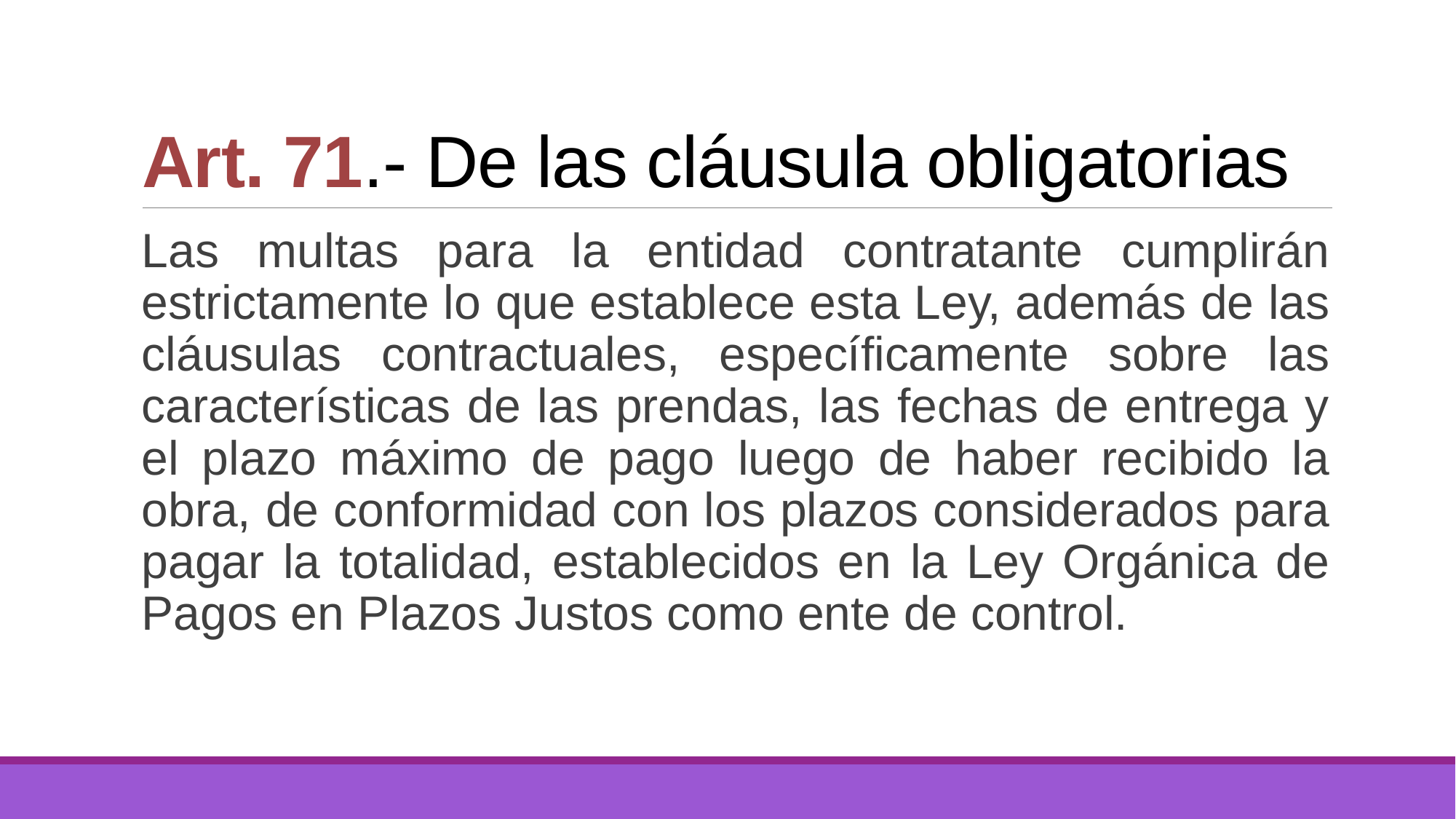

# Art. 71.- De las cláusula obligatorias
Las multas para la entidad contratante cumplirán estrictamente lo que establece esta Ley, además de las cláusulas contractuales, específicamente sobre las características de las prendas, las fechas de entrega y el plazo máximo de pago luego de haber recibido la obra, de conformidad con los plazos considerados para pagar la totalidad, establecidos en la Ley Orgánica de Pagos en Plazos Justos como ente de control.